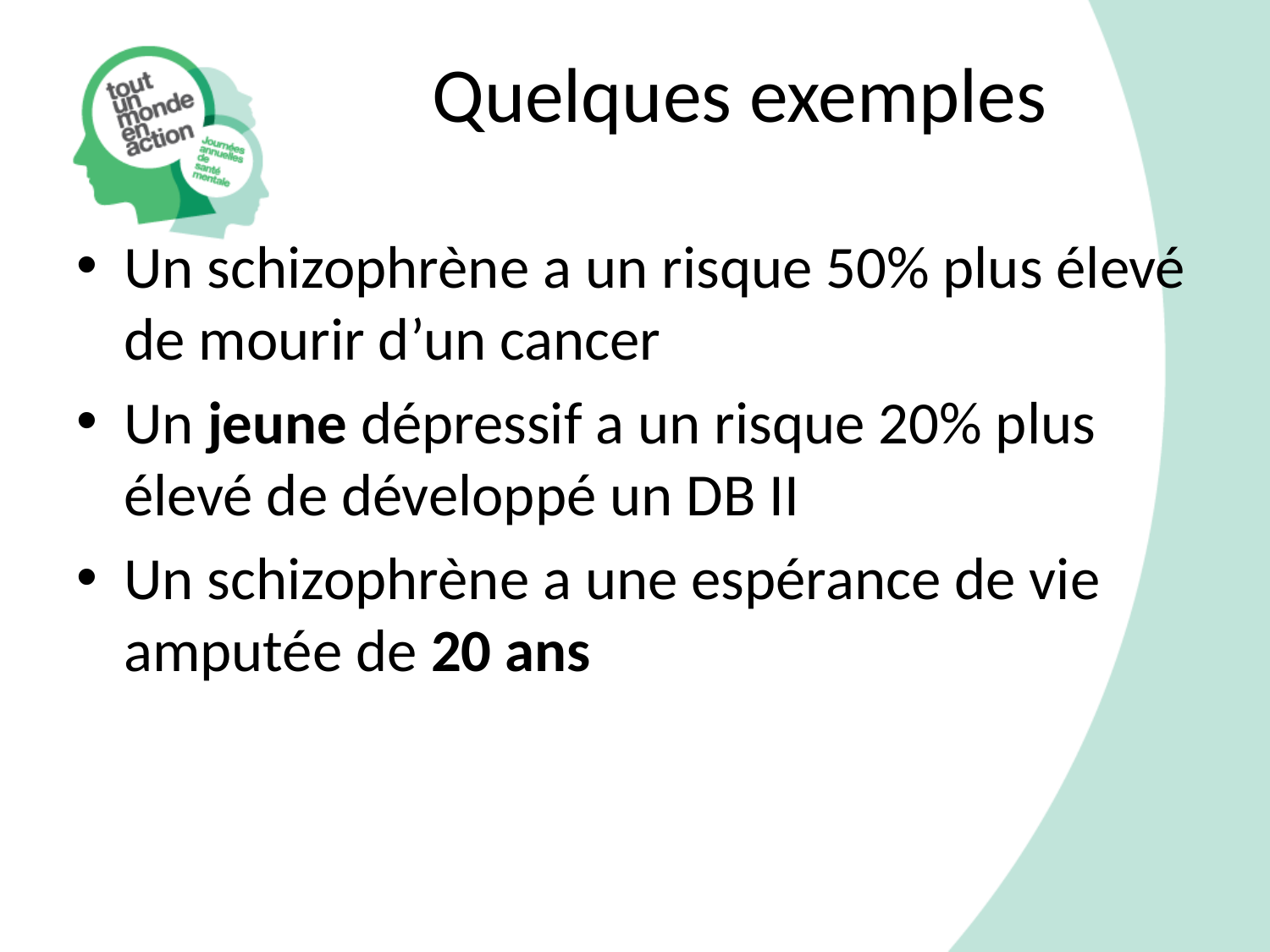

# Quelques exemples
Un schizophrène a un risque 50% plus élevé de mourir d’un cancer
Un jeune dépressif a un risque 20% plus élevé de développé un DB II
Un schizophrène a une espérance de vie amputée de 20 ans